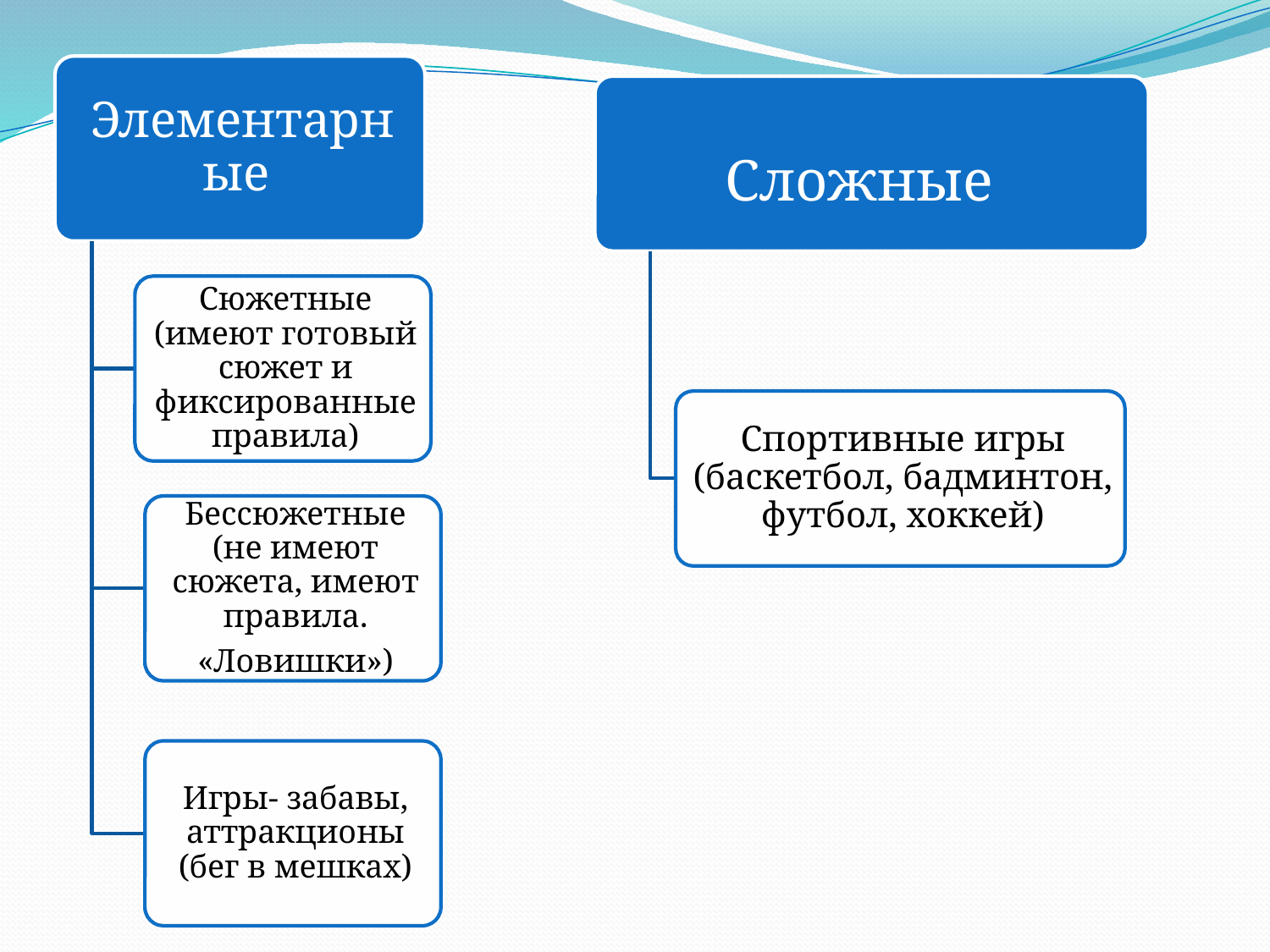

#
Элементарные
Сюжетные (имеют готовый сюжет и фиксированные правила)
Бессюжетные (не имеют сюжета, имеют правила.
«Ловишки»)
Игры- забавы, аттракционы (бег в мешках)
Сложные
Спортивные игры (баскетбол, бадминтон, футбол, хоккей)